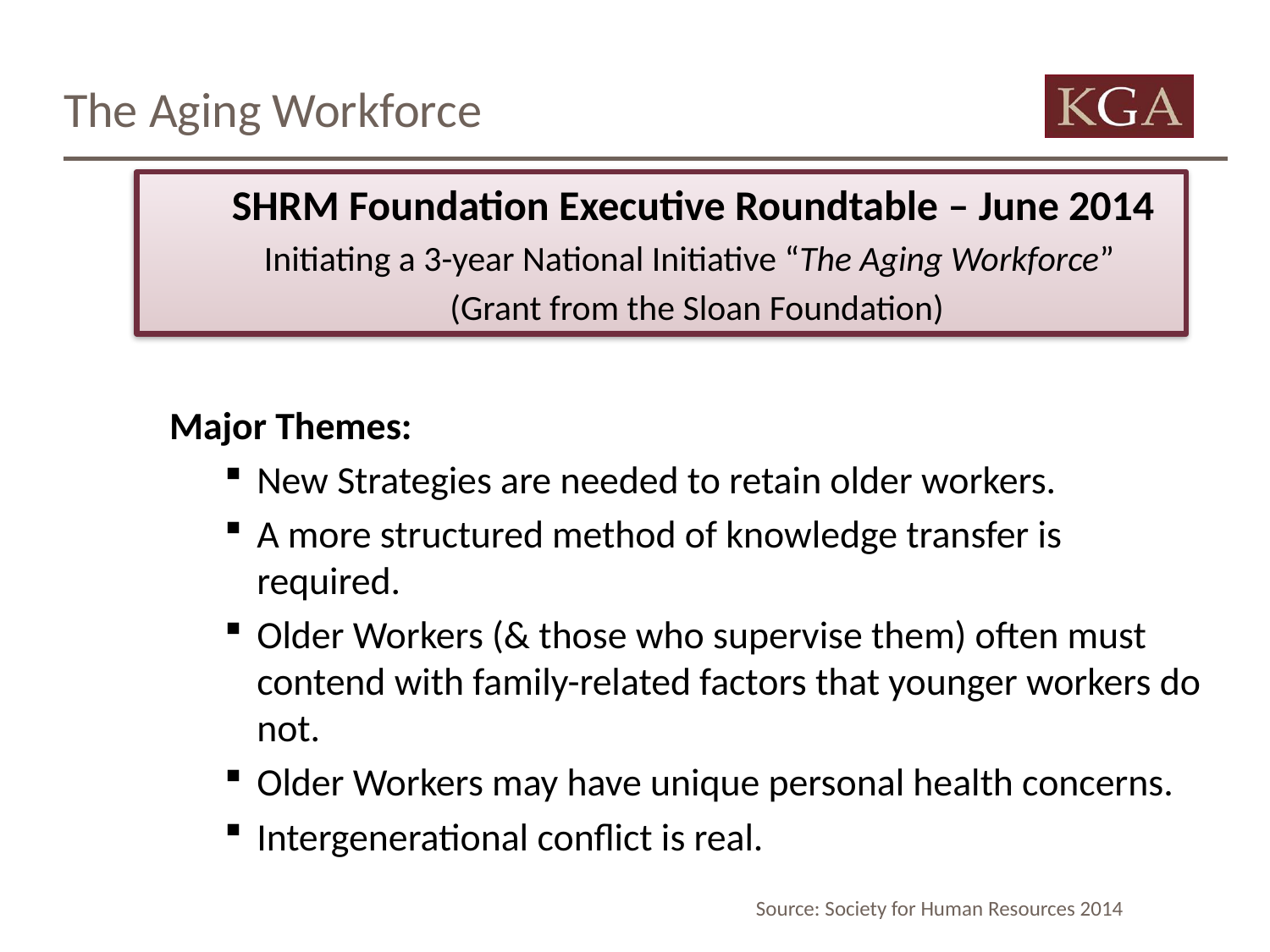

# The Aging Workforce
SHRM Foundation Executive Roundtable – June 2014
Initiating a 3-year National Initiative “The Aging Workforce”
 (Grant from the Sloan Foundation)
Major Themes:
New Strategies are needed to retain older workers.
A more structured method of knowledge transfer is required.
Older Workers (& those who supervise them) often must contend with family-related factors that younger workers do not.
Older Workers may have unique personal health concerns.
Intergenerational conflict is real.
Source: Society for Human Resources 2014